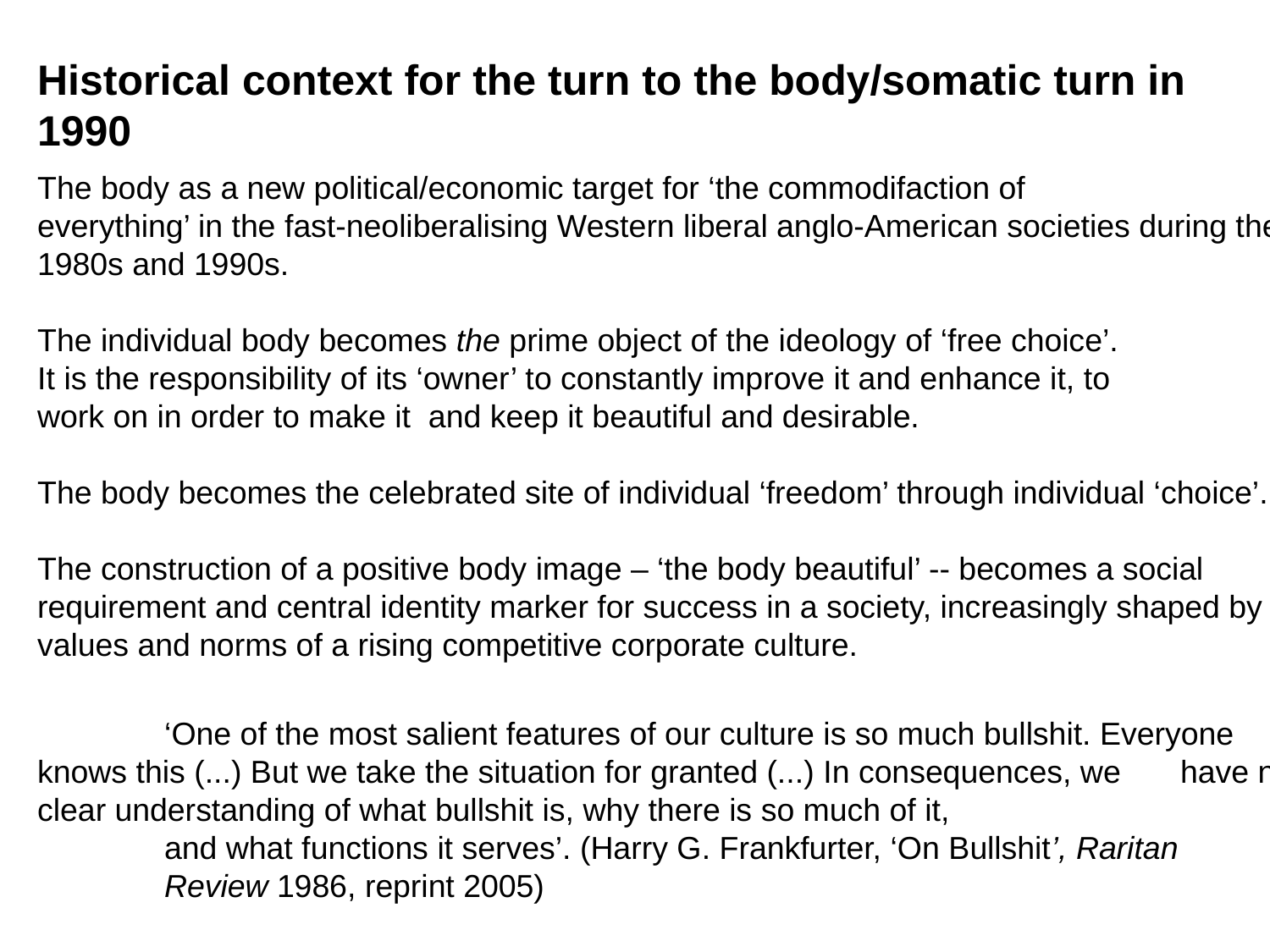

Historical context for the turn to the body/somatic turn in 1990
The body as a new political/economic target for ‘the commodifaction of
everything’ in the fast-neoliberalising Western liberal anglo-American societies during the 1980s and 1990s.

The individual body becomes the prime object of the ideology of ‘free choice’.
It is the responsibility of its ‘owner’ to constantly improve it and enhance it, to
work on in order to make it  and keep it beautiful and desirable.

The body becomes the celebrated site of individual ‘freedom’ through individual ‘choice’.

The construction of a positive body image – ‘the body beautiful’ -- becomes a social requirement and central identity marker for success in a society, increasingly shaped by the values and norms of a rising competitive corporate culture.

	‘One of the most salient features of our culture is so much bullshit. Everyone 	knows this (...) But we take the situation for granted (...) In consequences, we 	have no clear understanding of what bullshit is, why there is so much of it,
	and what functions it serves’. (Harry G. Frankfurter, ‘On Bullshit’, Raritan
	Review 1986, reprint 2005)

‘